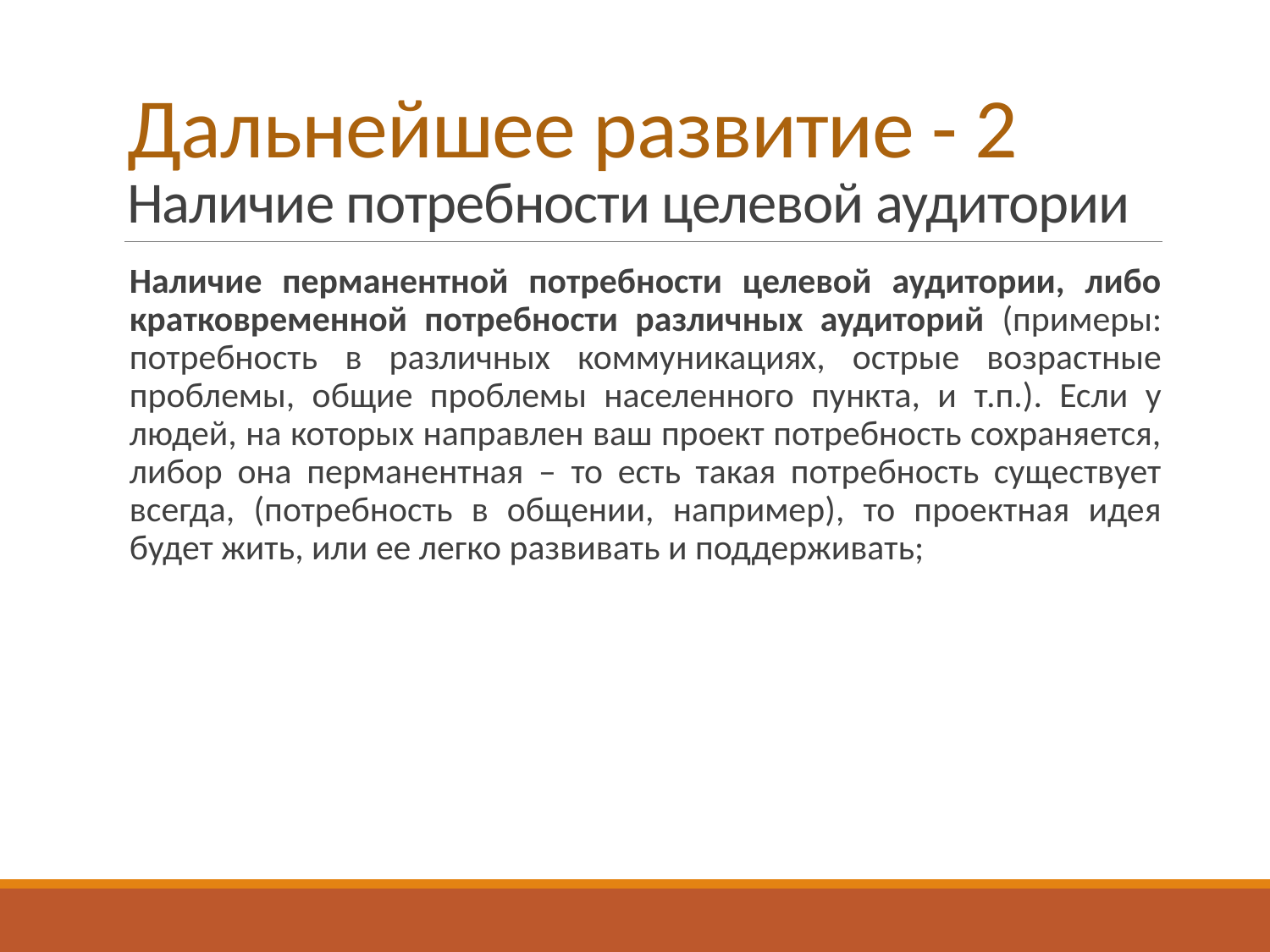

# Дальнейшее развитие - 2 Наличие потребности целевой аудитории
Наличие перманентной потребности целевой аудитории, либо кратковременной потребности различных аудиторий (примеры: потребность в различных коммуникациях, острые возрастные проблемы, общие проблемы населенного пункта, и т.п.). Если у людей, на которых направлен ваш проект потребность сохраняется, либор она перманентная – то есть такая потребность существует всегда, (потребность в общении, например), то проектная идея будет жить, или ее легко развивать и поддерживать;